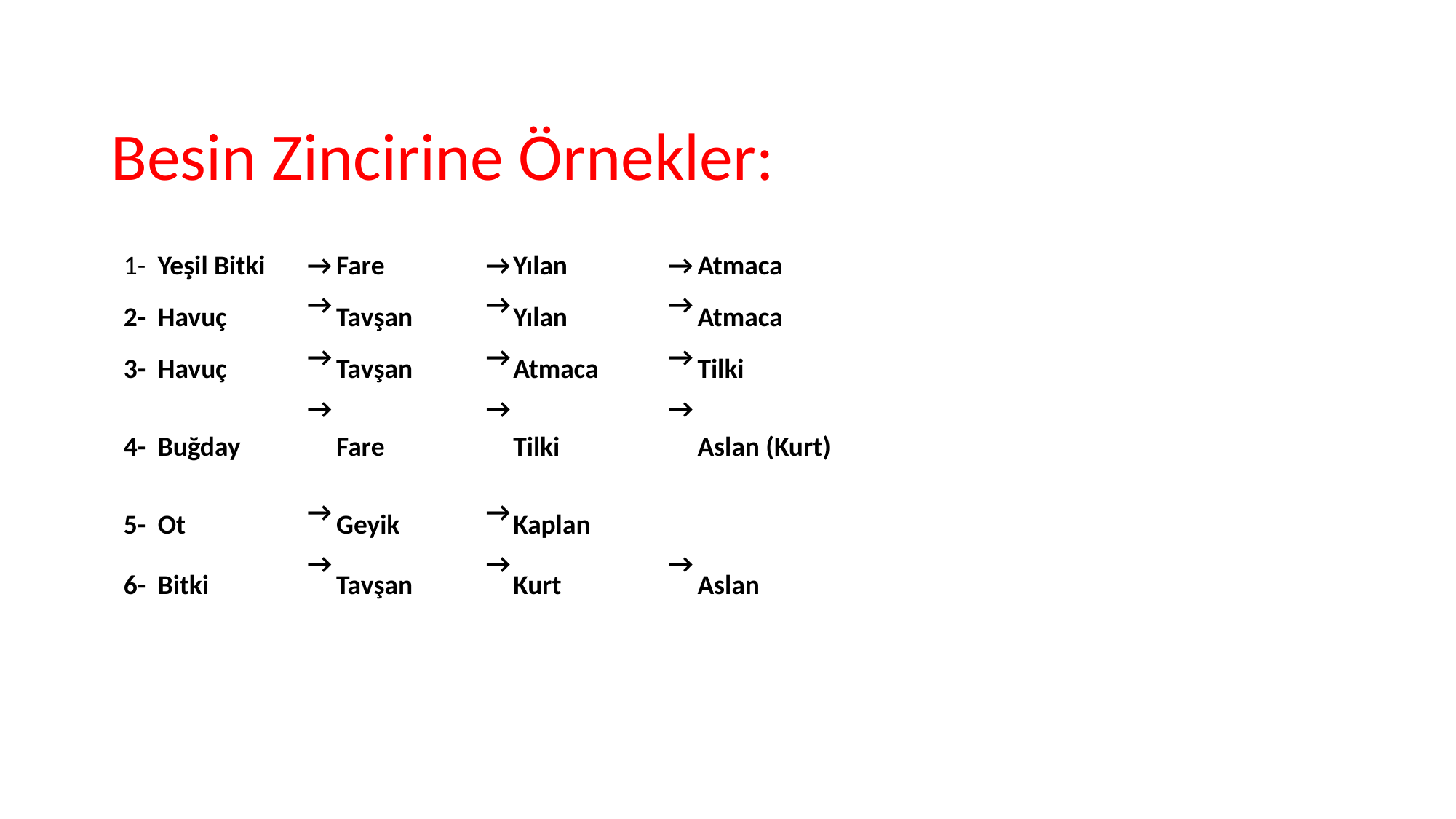

# Besin Zincirine Örnekler:
| 1- | Yeşil Bitki | → | Fare | → | Yılan | → | Atmaca |  |  |
| --- | --- | --- | --- | --- | --- | --- | --- | --- | --- |
| 2- | Havuç | → | Tavşan | → | Yılan | → | Atmaca |  |  |
| 3- | Havuç | → | Tavşan | → | Atmaca | → | Tilki |  |  |
| 4- | Buğday | → | Fare | → | Tilki | → | Aslan (Kurt) |  |  |
| 5- | Ot | → | Geyik | → | Kaplan |  |  |  |  |
| 6- | Bitki | → | Tavşan | → | Kurt | → | Aslan |  |  |